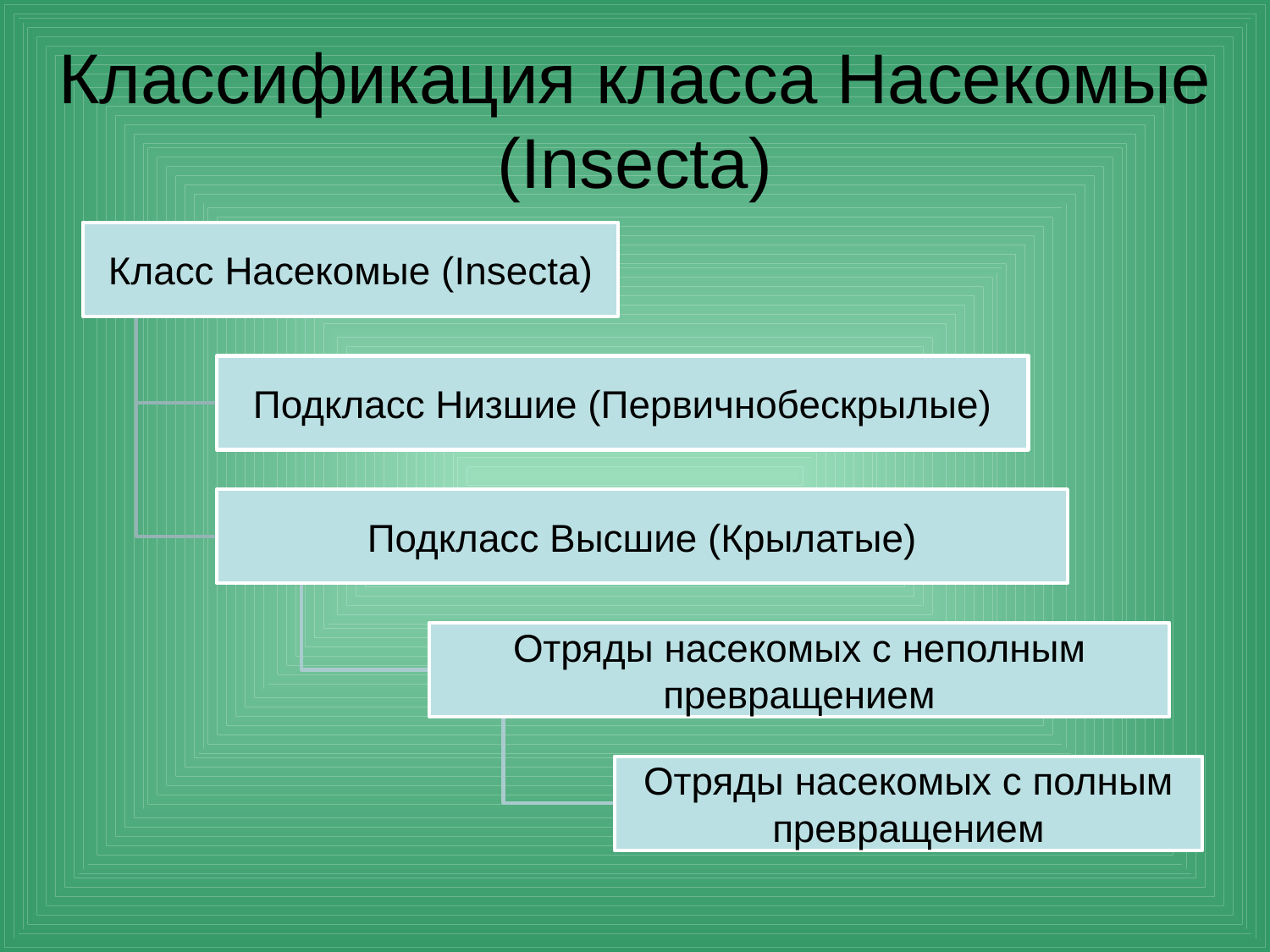

# Классификация класса Насекомые (Insecta)
Класс Насекомые (Insecta)
Подкласс Низшие (Первичнобескрылые)
Подкласс Высшие (Крылатые)
Отряды насекомых с неполным
превращением
Отряды насекомых с полным
превращением